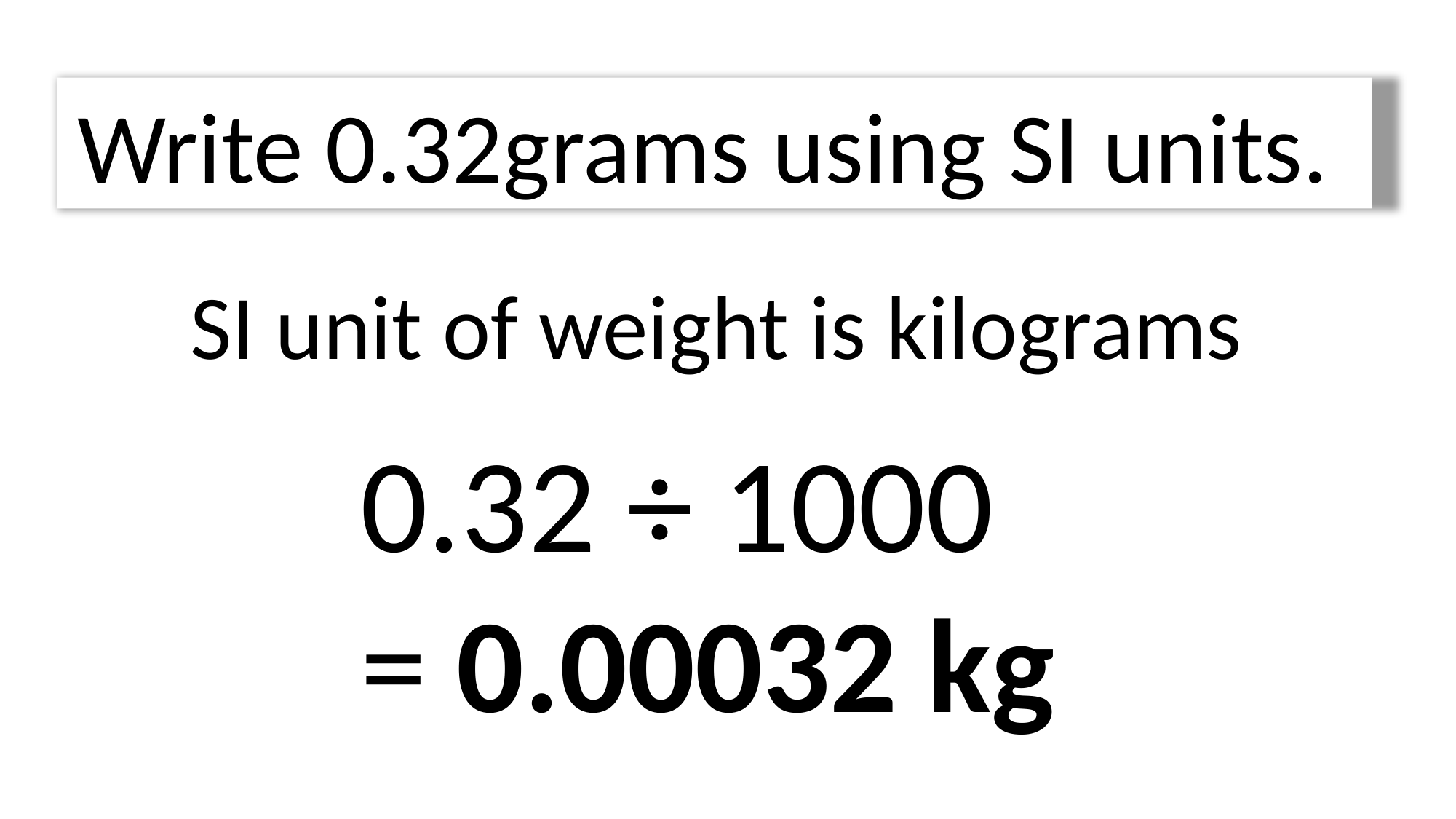

Write 0.32grams using SI units.
SI unit of weight is kilograms
0.32 ÷ 1000
= 0.00032 kg